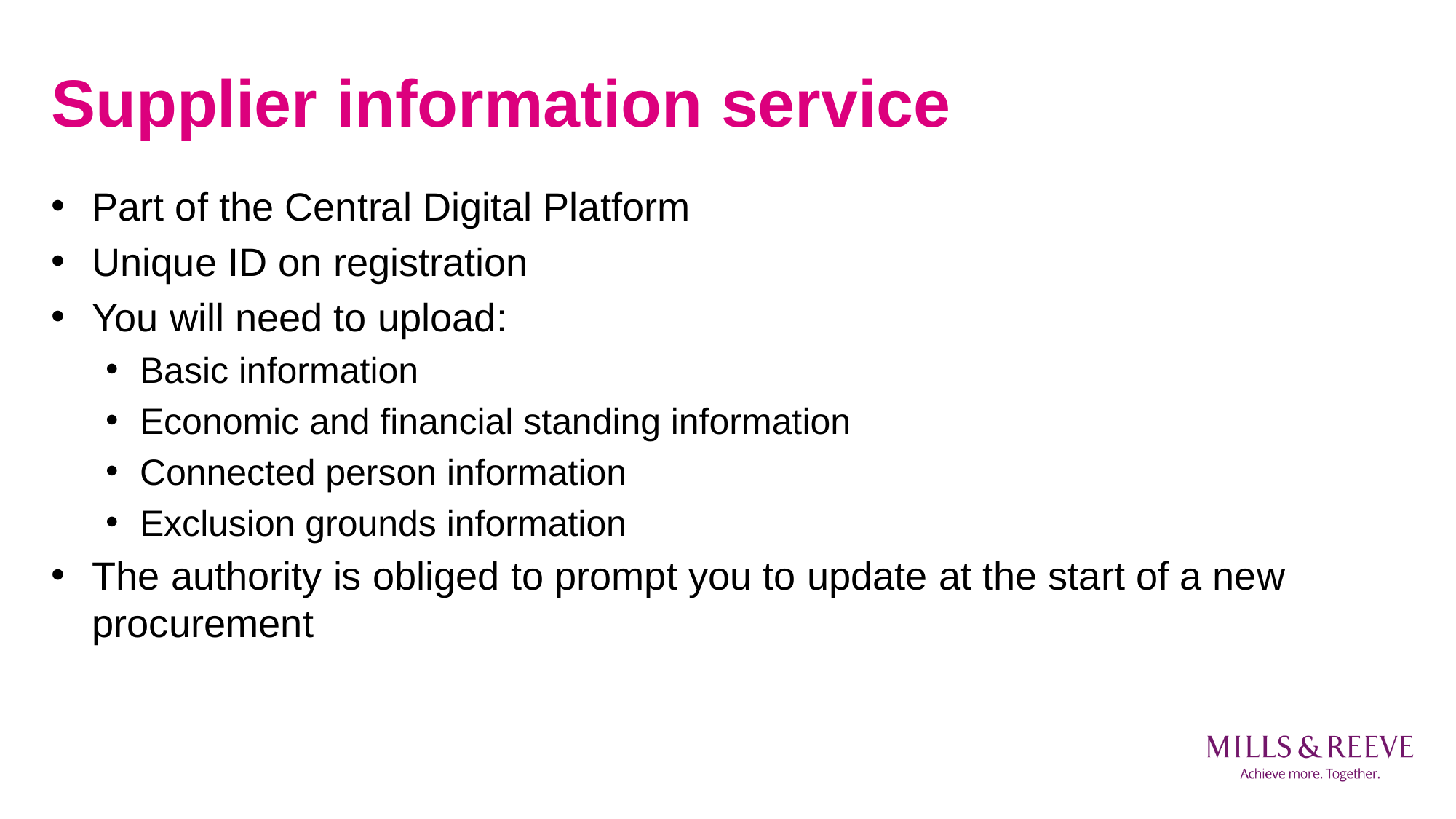

# Supplier information service
Part of the Central Digital Platform
Unique ID on registration
You will need to upload:
Basic information
Economic and financial standing information
Connected person information
Exclusion grounds information
The authority is obliged to prompt you to update at the start of a new procurement